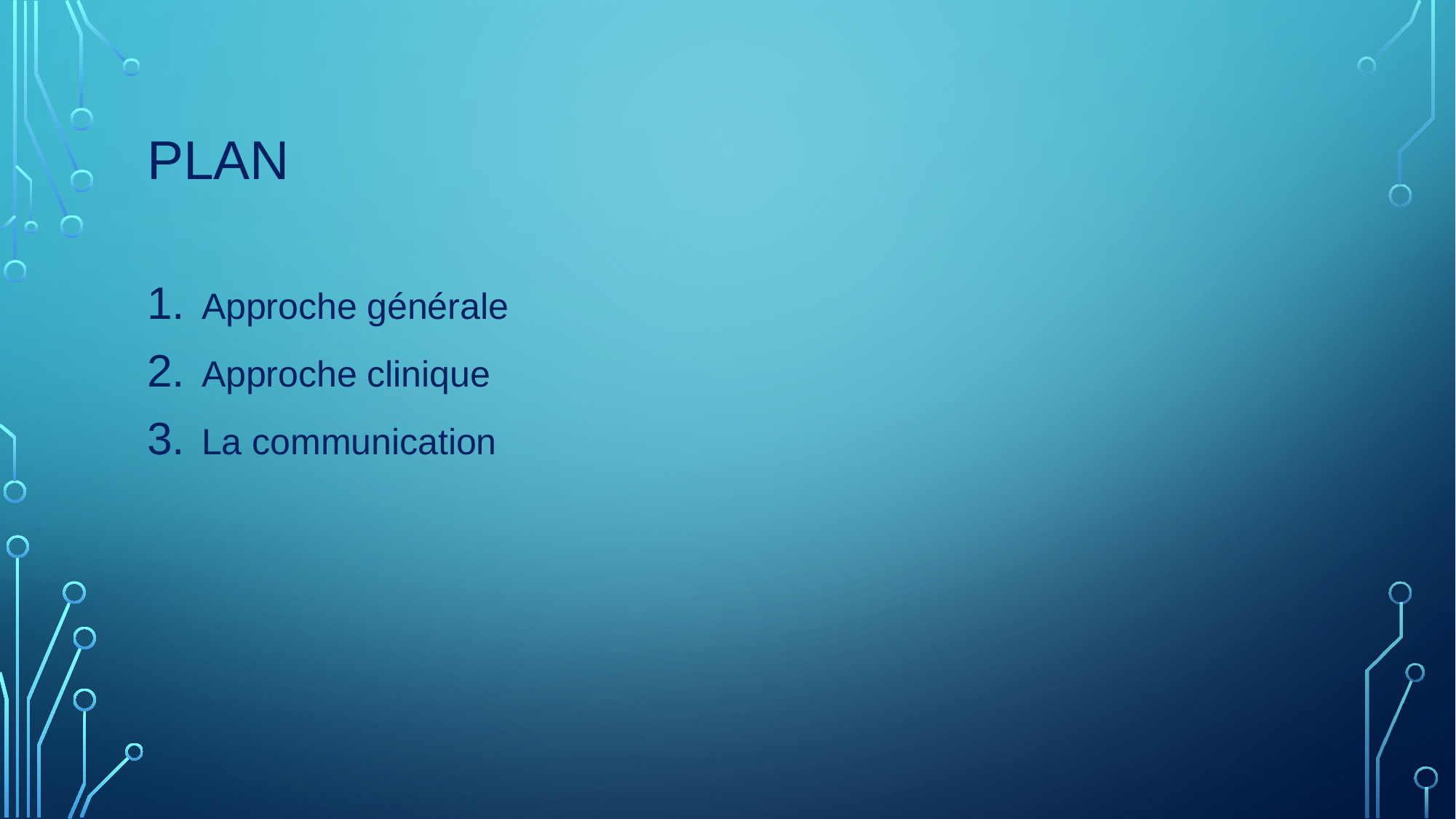

# Plan
Approche générale
Approche clinique
La communication